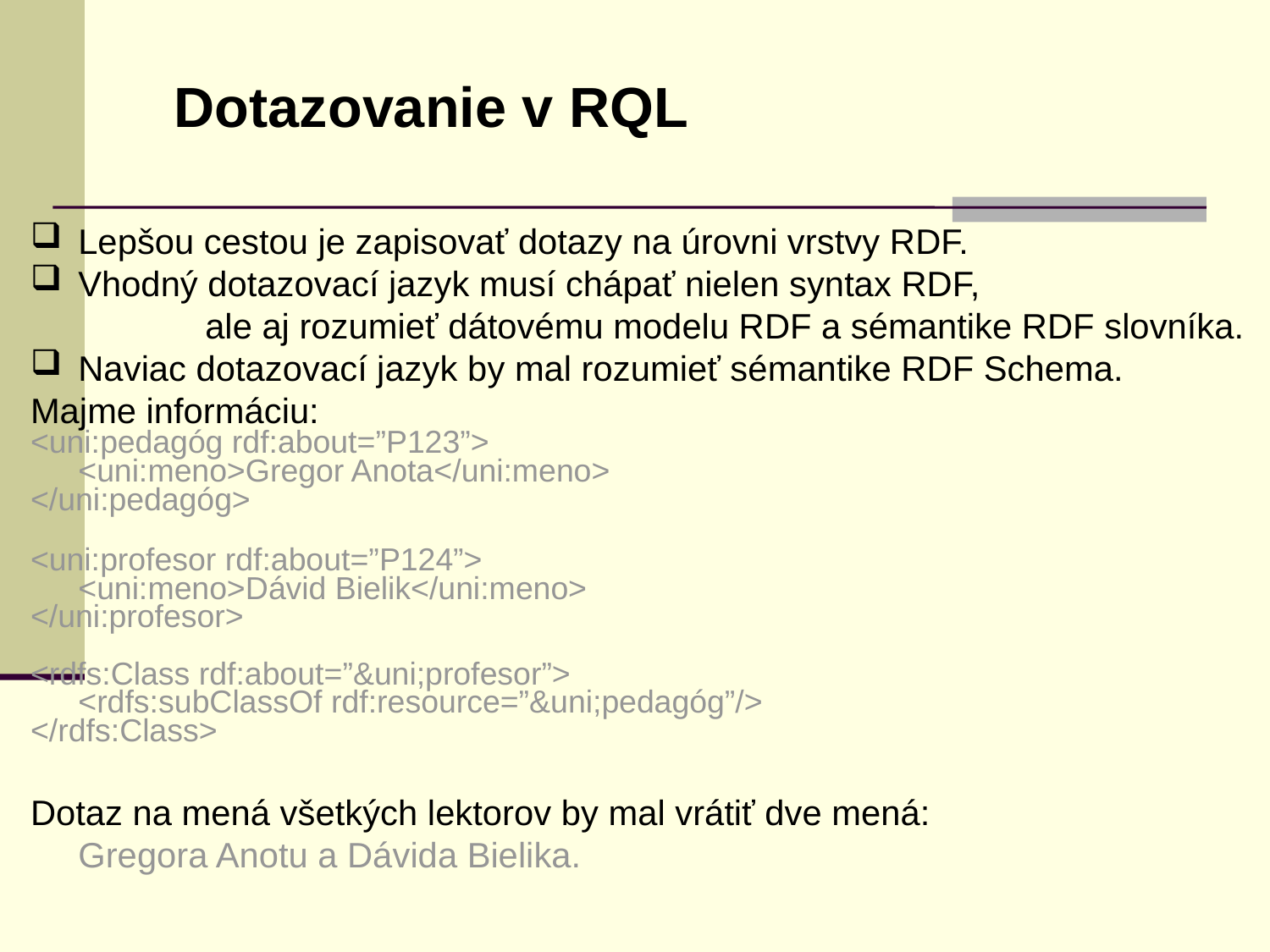

Dotazovanie v RQL
Lepšou cestou je zapisovať dotazy na úrovni vrstvy RDF.
Vhodný dotazovací jazyk musí chápať nielen syntax RDF,
		ale aj rozumieť dátovému modelu RDF a sémantike RDF slovníka.
Naviac dotazovací jazyk by mal rozumieť sémantike RDF Schema.
Majme informáciu:
<uni:pedagóg rdf:about=”P123”>
	<uni:meno>Gregor Anota</uni:meno>
</uni:pedagóg>

<uni:profesor rdf:about=”P124”>
	<uni:meno>Dávid Bielik</uni:meno>
</uni:profesor>

<rdfs:Class rdf:about=”&uni;profesor”>
	<rdfs:subClassOf rdf:resource=”&uni;pedagóg”/>
</rdfs:Class>

Dotaz na mená všetkých lektorov by mal vrátiť dve mená:
	Gregora Anotu a Dávida Bielika.